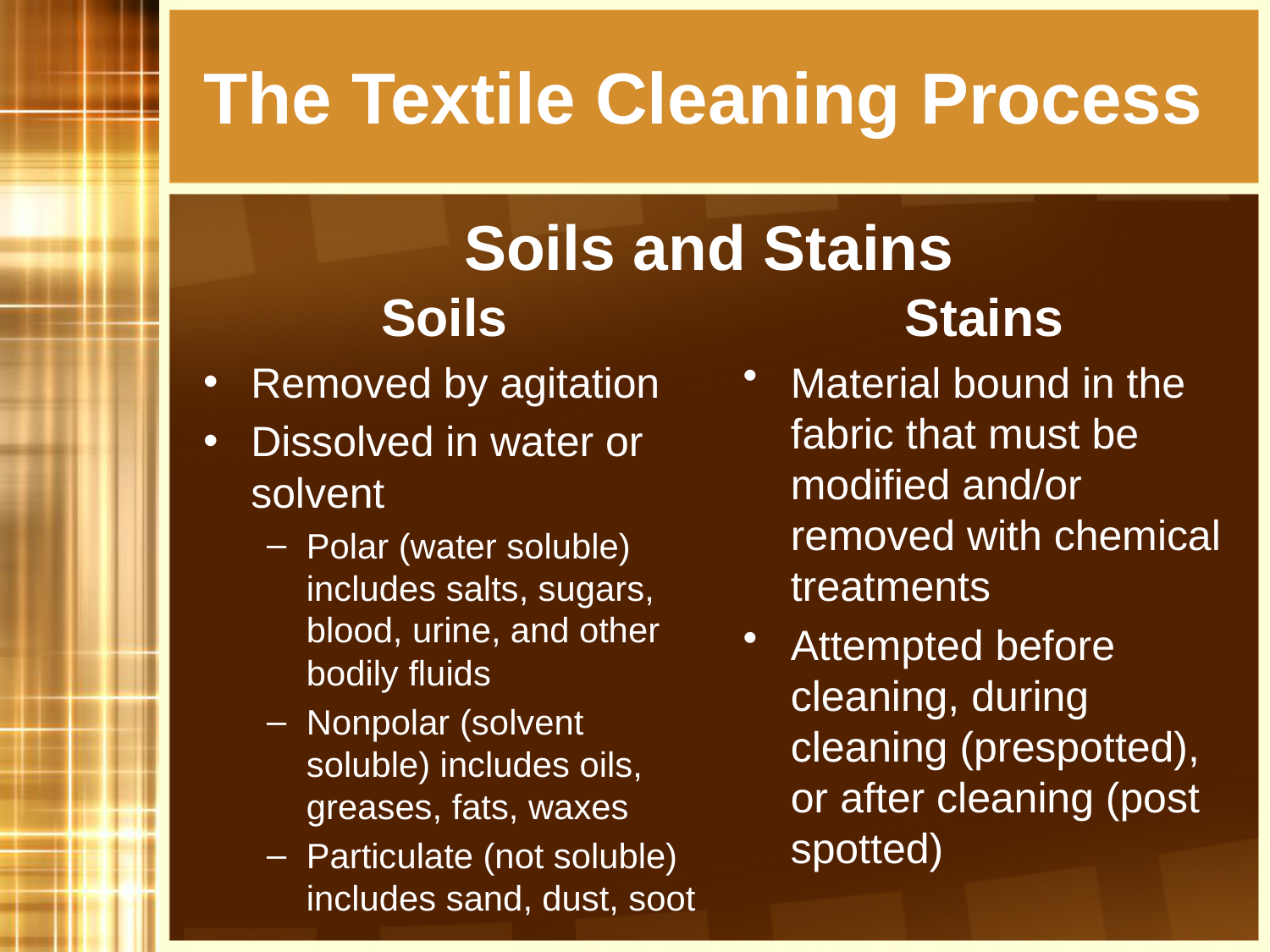

# The Textile Cleaning Process
Soils and Stains
Soils
Stains
Removed by agitation
Dissolved in water or solvent
Polar (water soluble) includes salts, sugars, blood, urine, and other bodily fluids
Nonpolar (solvent soluble) includes oils, greases, fats, waxes
Particulate (not soluble) includes sand, dust, soot

Material bound in the fabric that must be modified and/or removed with chemical treatments
Attempted before cleaning, during cleaning (prespotted), or after cleaning (post spotted)